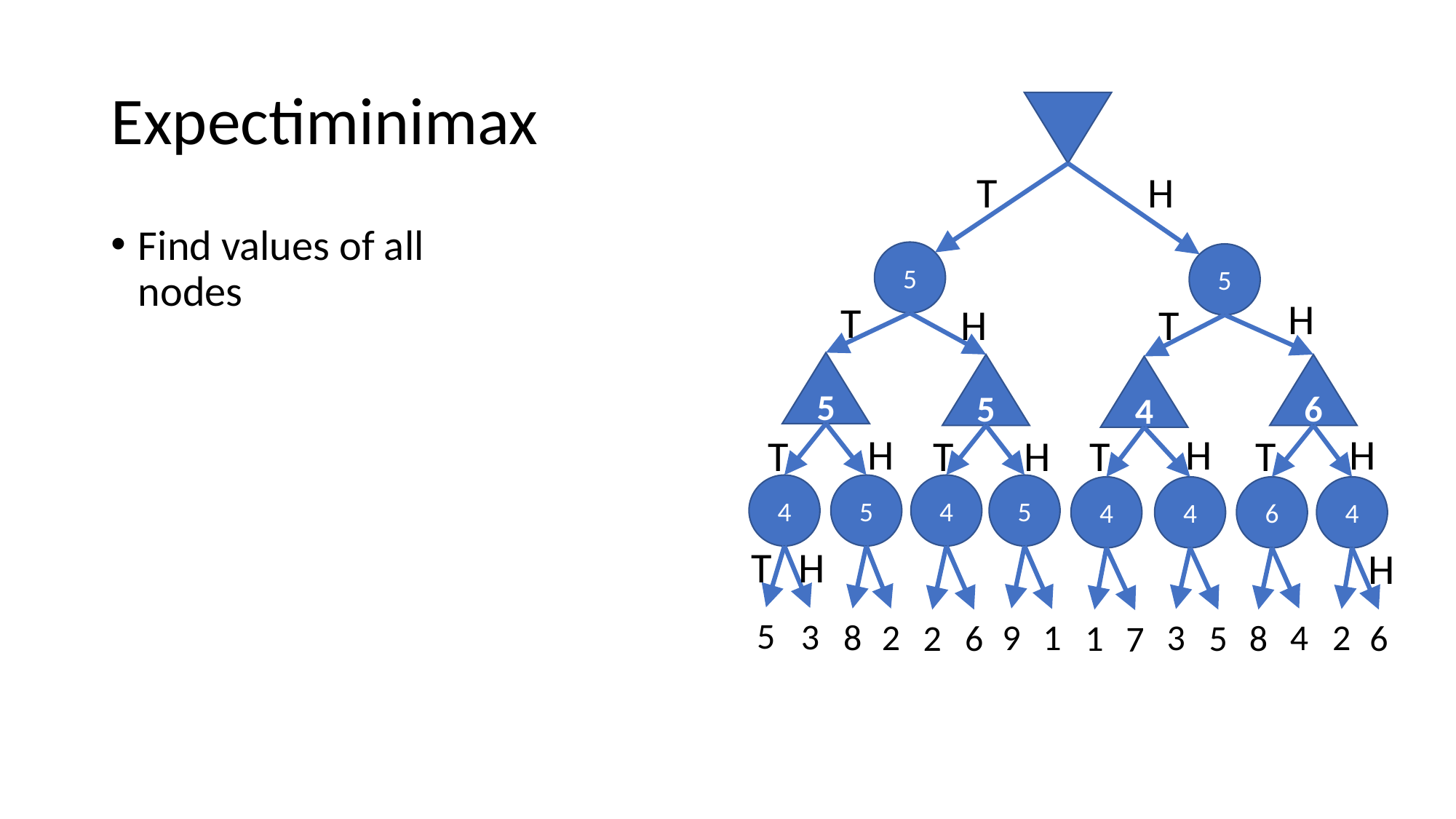

# Expectiminimax
5
T
H
Find values of all nodes
5
5
H
T
H
T
5
5
6
4
H
H
H
T
T
H
T
T
4
5
4
5
4
4
6
4
T
H
H
5
3
4
2
8
9
2
1
3
2
6
8
1
5
6
7